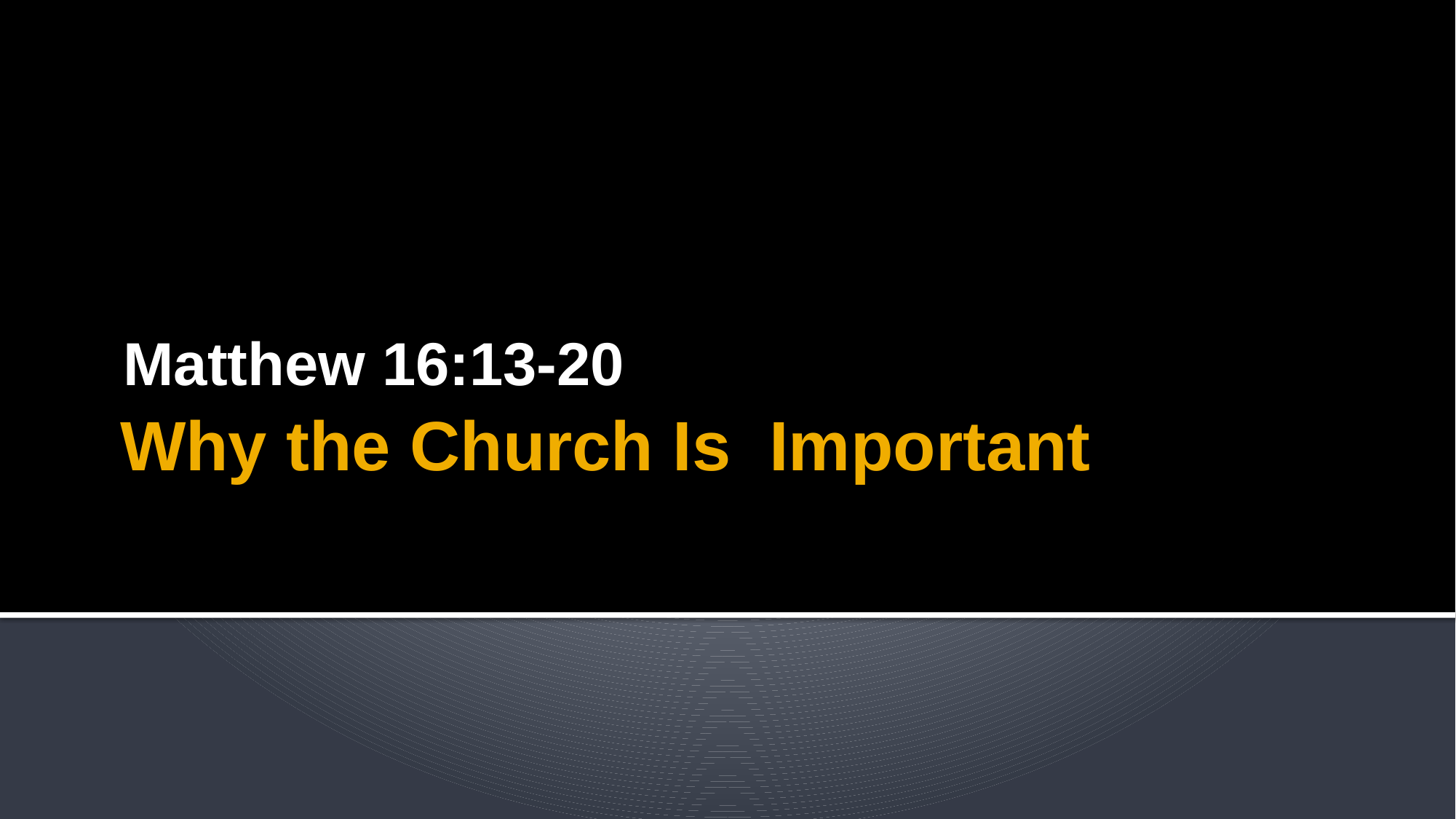

Matthew 16:13-20
# Why the Church Is  Important